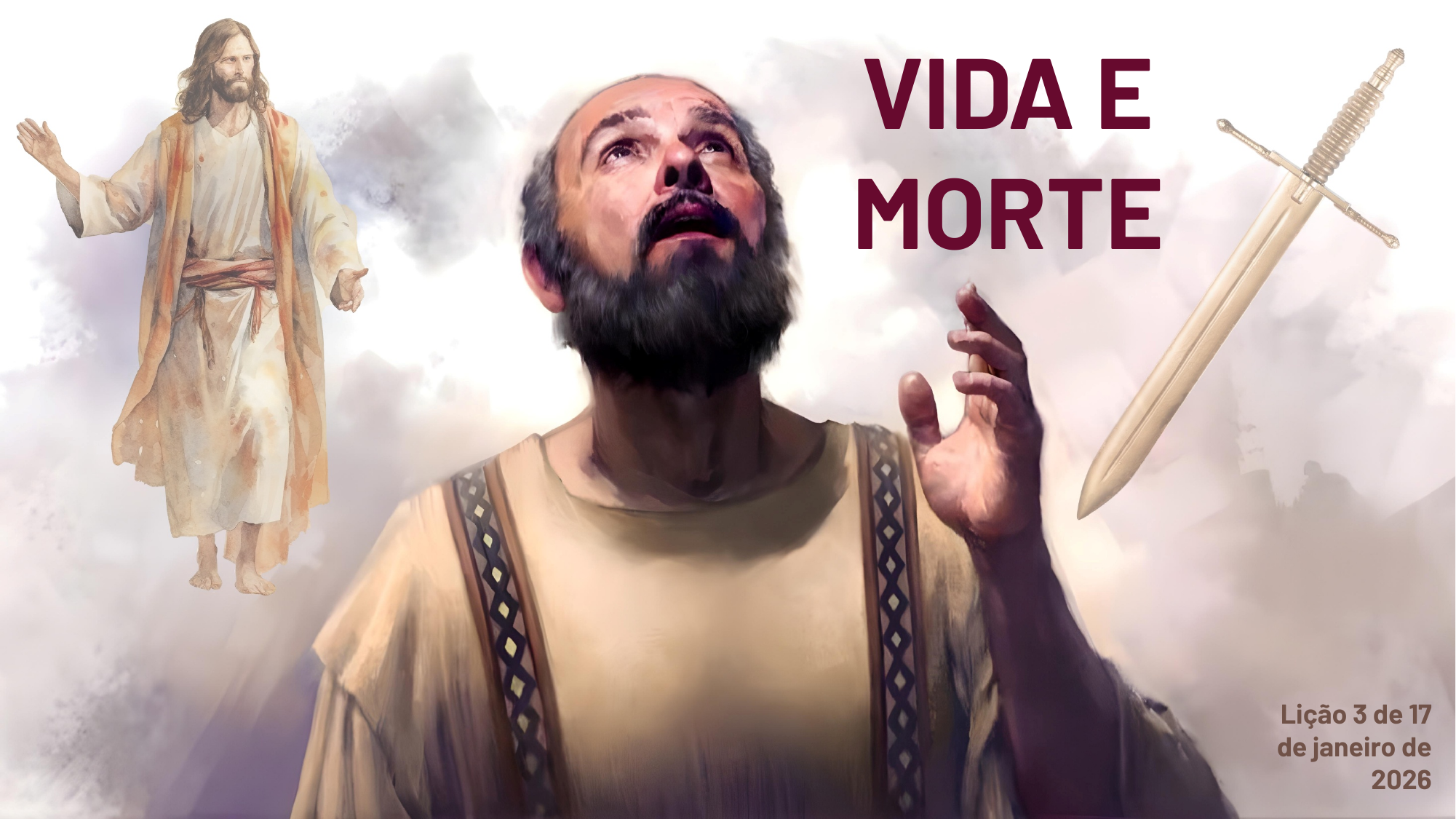

VIDA E MORTE
Lição 3 de 17 de janeiro de 2026